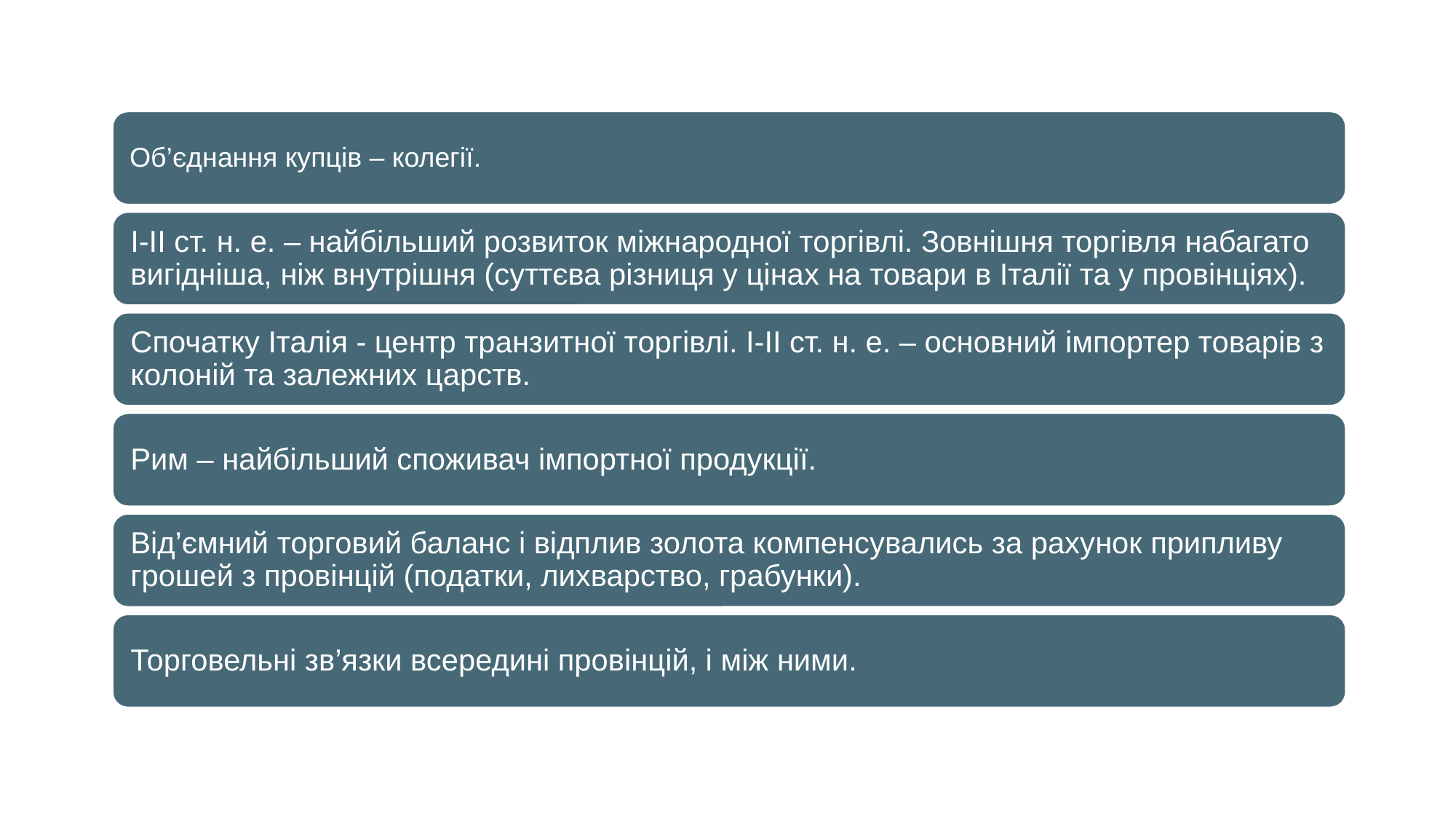

Об’єднання купців – колегії.
І-ІІ ст. н. е. – найбільший розвиток міжнародної торгівлі. Зовнішня торгівля набагато вигідніша, ніж внутрішня (суттєва різниця у цінах на товари в Італії та у провінціях).
Спочатку Італія - центр транзитної торгівлі. І-ІІ ст. н. е. – основний імпортер товарів з колоній та залежних царств.
Рим – найбільший споживач імпортної продукції.
Від’ємний торговий баланс і відплив золота компенсувались за рахунок припливу грошей з провінцій (податки, лихварство, грабунки).
Торговельні зв’язки всередині провінцій, і між ними.